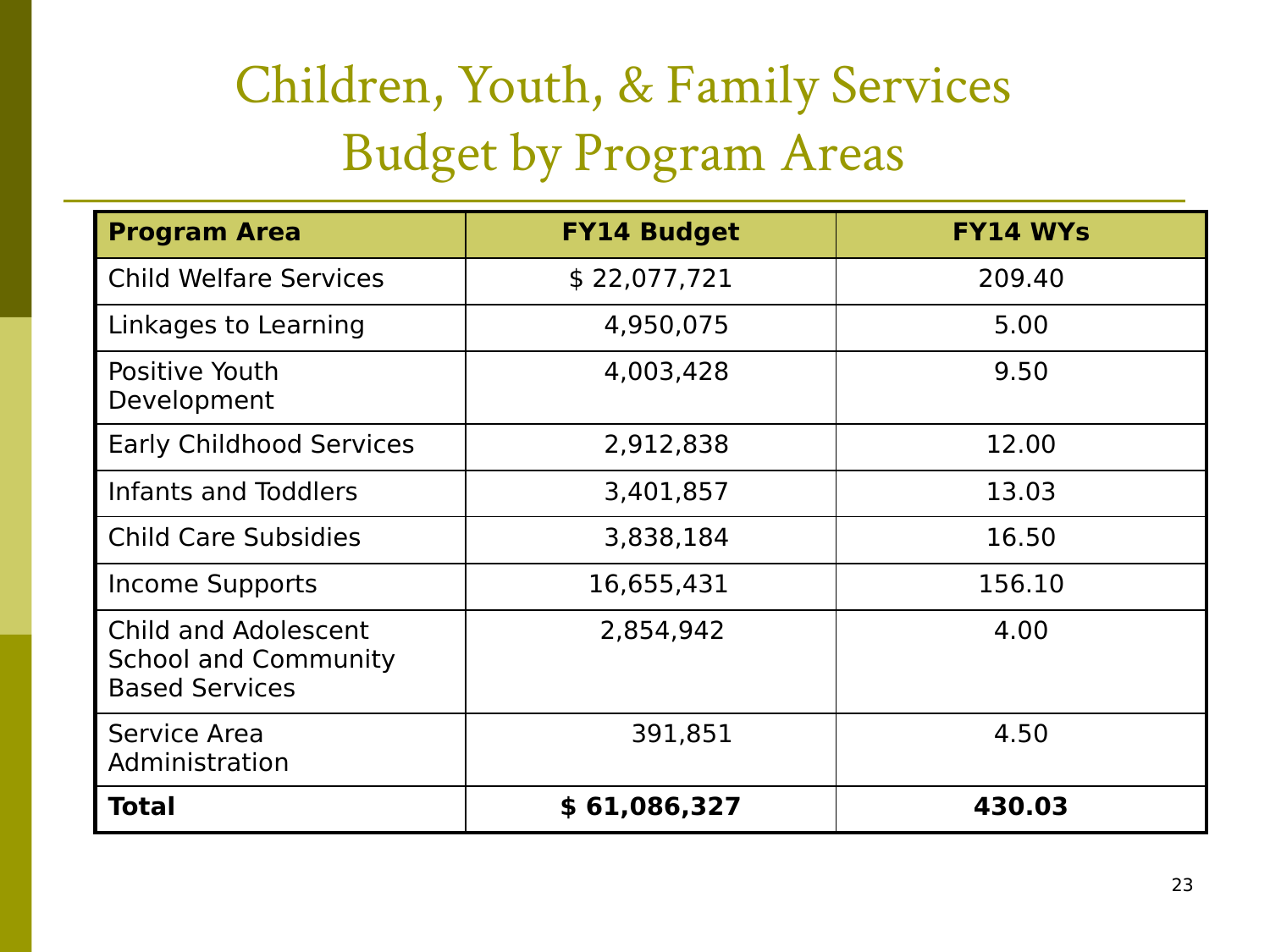

Children, Youth, & Family Services
Budget by Program Areas
| Program Area | FY14 Budget | FY14 WYs |
| --- | --- | --- |
| Child Welfare Services | $ 22,077,721 | 209.40 |
| Linkages to Learning | 4,950,075 | 5.00 |
| Positive Youth Development | 4,003,428 | 9.50 |
| Early Childhood Services | 2,912,838 | 12.00 |
| Infants and Toddlers | 3,401,857 | 13.03 |
| Child Care Subsidies | 3,838,184 | 16.50 |
| Income Supports | 16,655,431 | 156.10 |
| Child and Adolescent School and Community Based Services | 2,854,942 | 4.00 |
| Service Area Administration | 391,851 | 4.50 |
| Total | $ 61,086,327 | 430.03 |
23